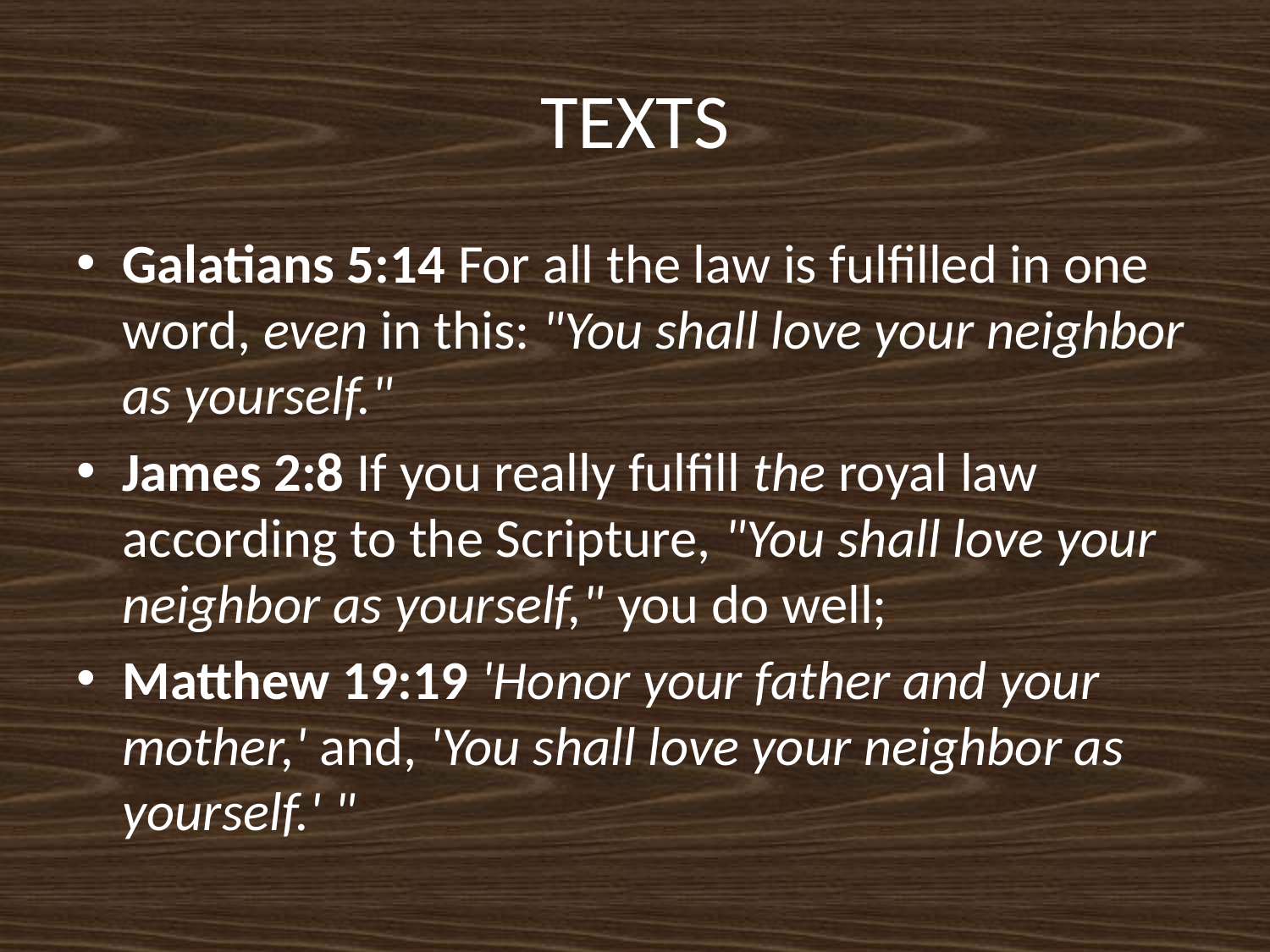

# TEXTS
Galatians 5:14 For all the law is fulfilled in one word, even in this: "You shall love your neighbor as yourself."
James 2:8 If you really fulfill the royal law according to the Scripture, "You shall love your neighbor as yourself," you do well;
Matthew 19:19 'Honor your father and your mother,' and, 'You shall love your neighbor as yourself.' "